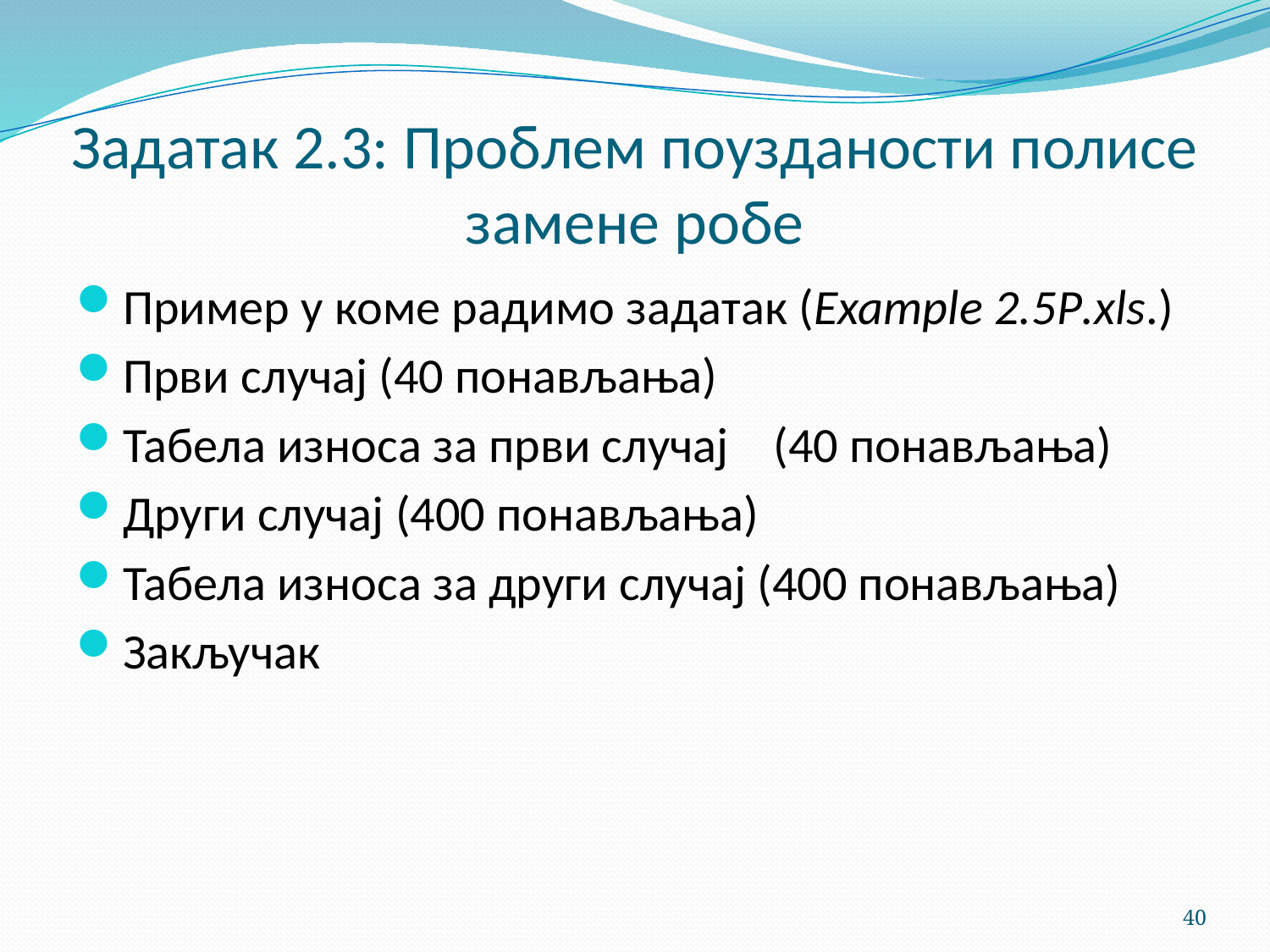

# Задатак 2.3: Проблем поузданости полисе замене робе
Пример у коме радимо задатак (Example 2.5Р.xls.)
Први случај (40 понављања)
Табела износа за први случај    (40 понављања)
Други случај (400 понављања)
Табела износа за други случај (400 понављања)
Закључак
40